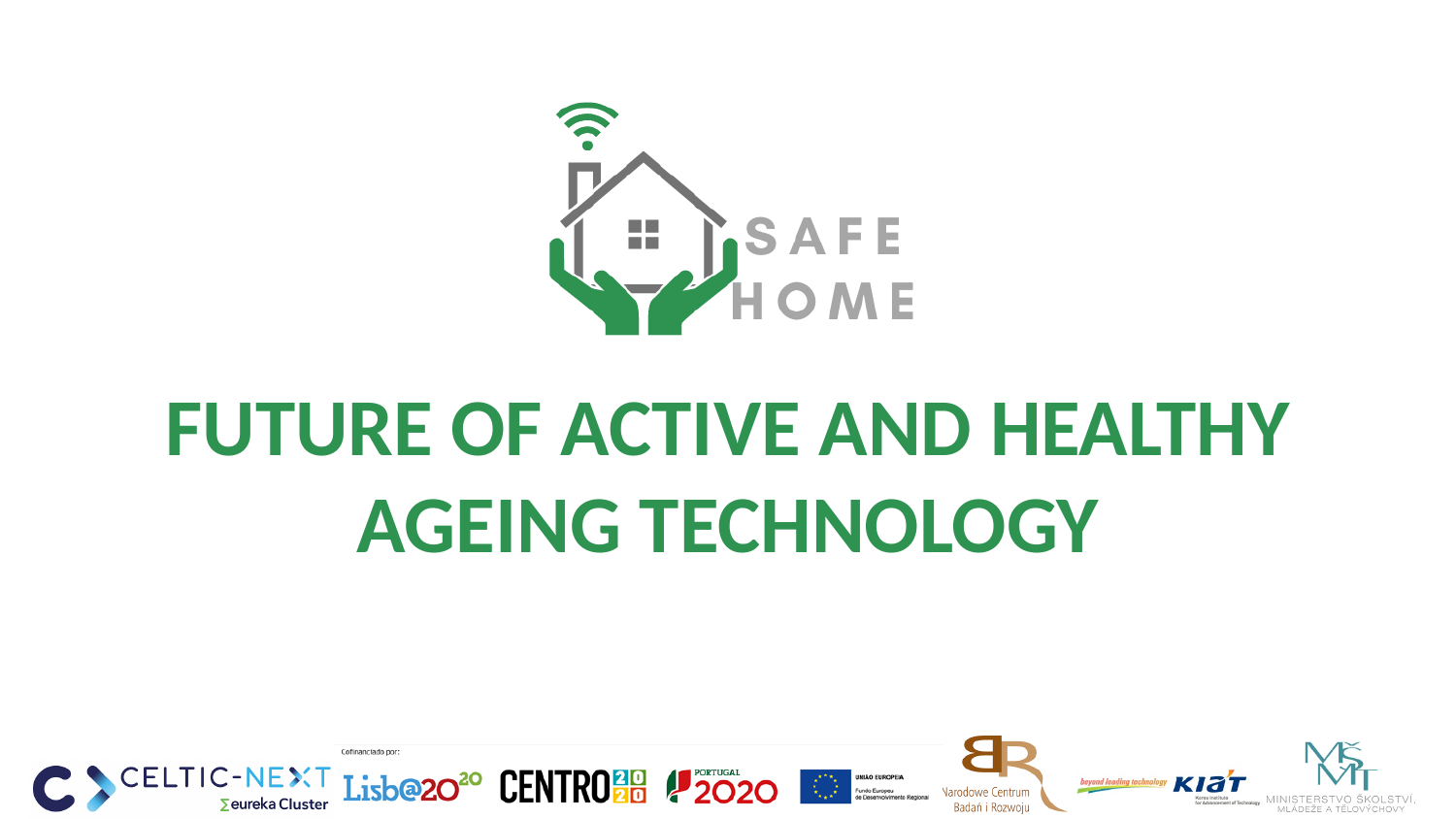

# FUTURE OF ACTIVE AND HEALTHY AGEING TECHNOLOGY